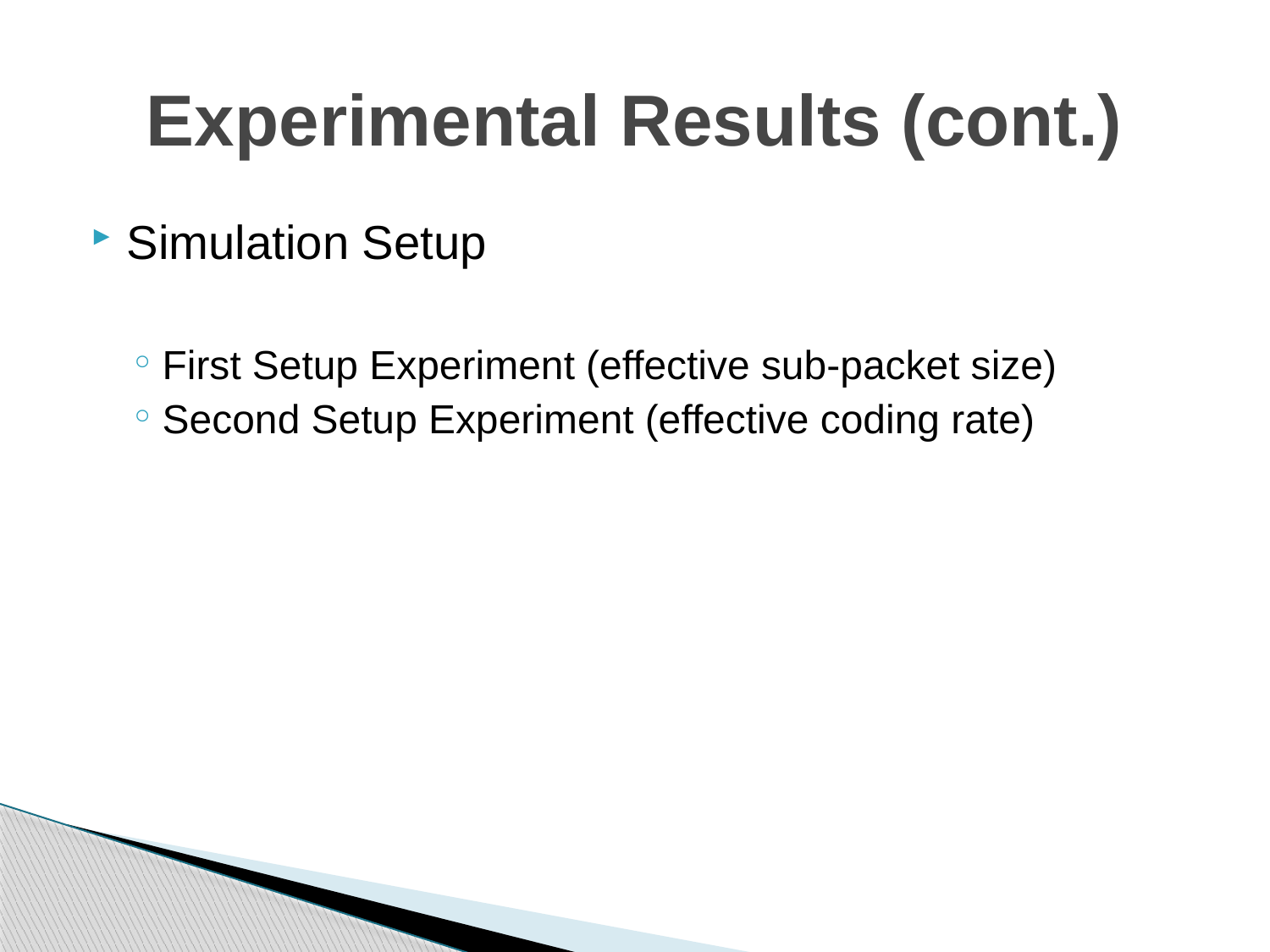

# Experimental Results (cont.)
Simulation Setup

First Setup Experiment (effective sub-packet size)
Second Setup Experiment (effective coding rate)